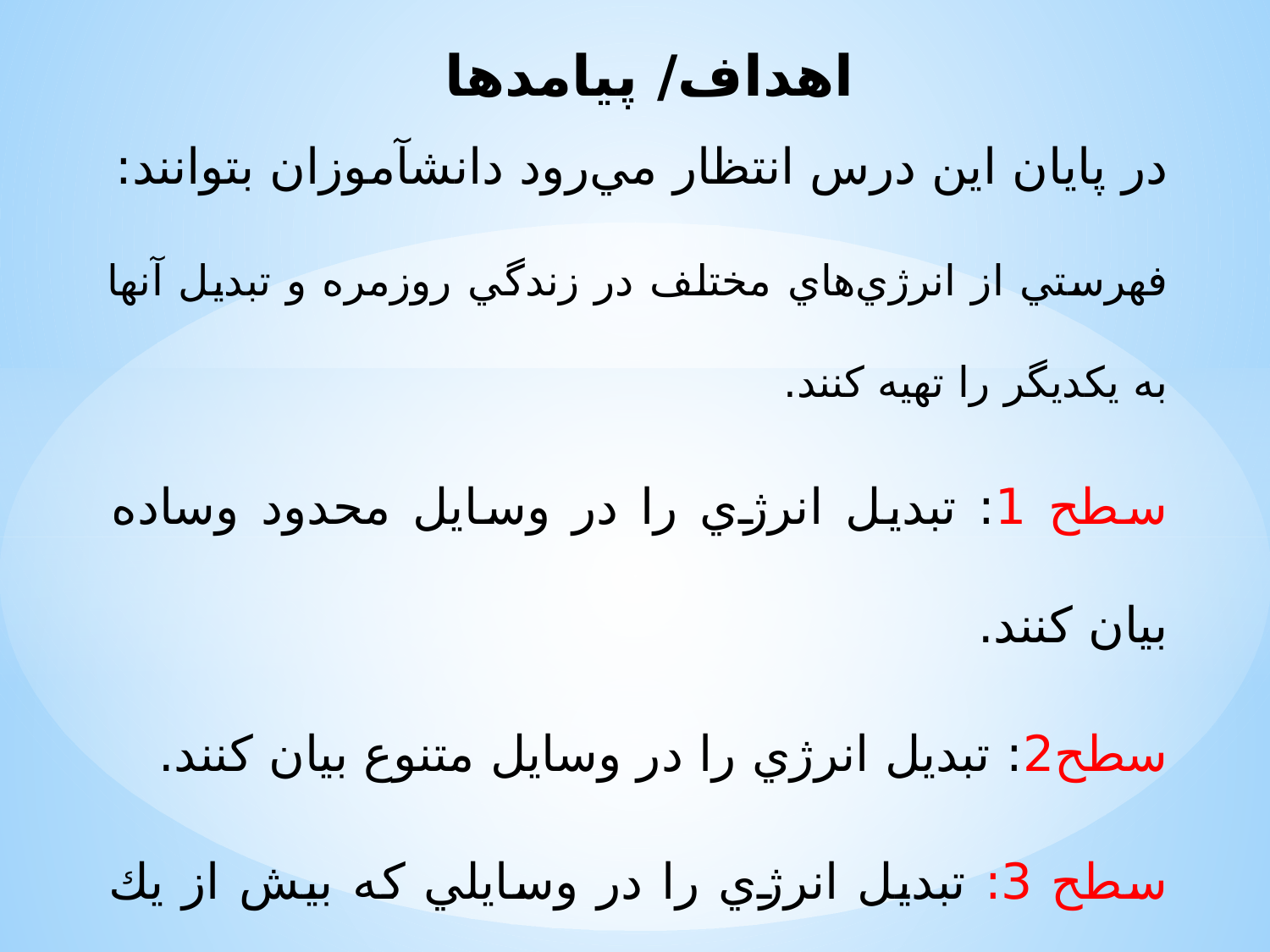

اهداف/ پيامدها
در پايان اين درس انتظار مي‌رود دانش﻿آموزان بتوانند:
فهرستي از انرژي‌هاي مختلف در زندگي روزمره و تبديل آنها به يكديگر را تهيه كنند.
سطح 1: تبديل انرژي را در وسايل محدود وساده بيان كنند.
سطح2: تبديل انرژي را در وسايل متنوع بيان كنند.
سطح 3: تبديل انرژي را در وسايلي كه بيش از يك نوع تبديل انرژي در آنها انجام مي‌شود، بيان كنند.